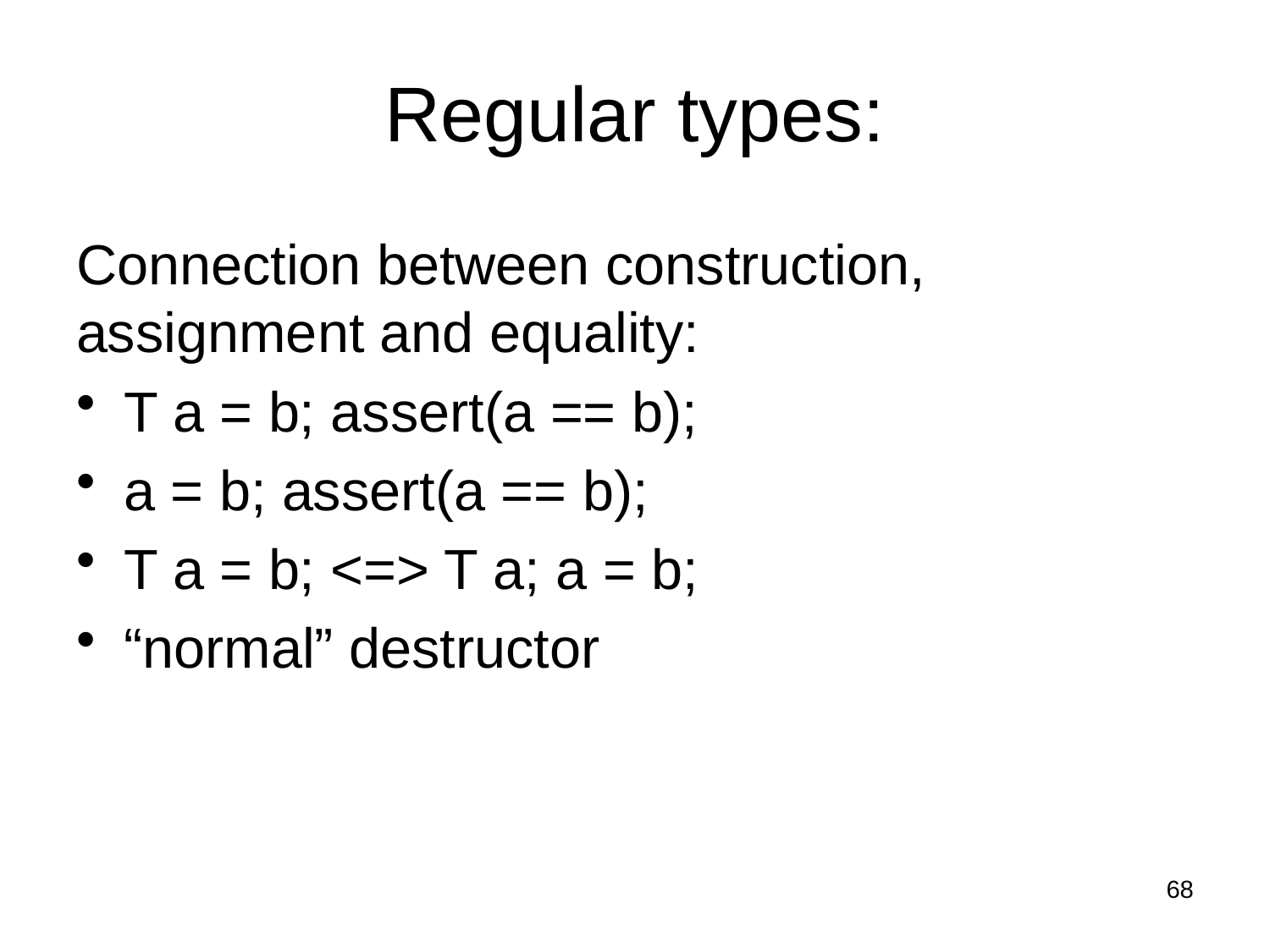

# Regular types:
Connection between construction, assignment and equality:
T a = b; assert(a == b);
a = b; assert(a == b);
T a = b; <=> T a; a = b;
“normal” destructor
68